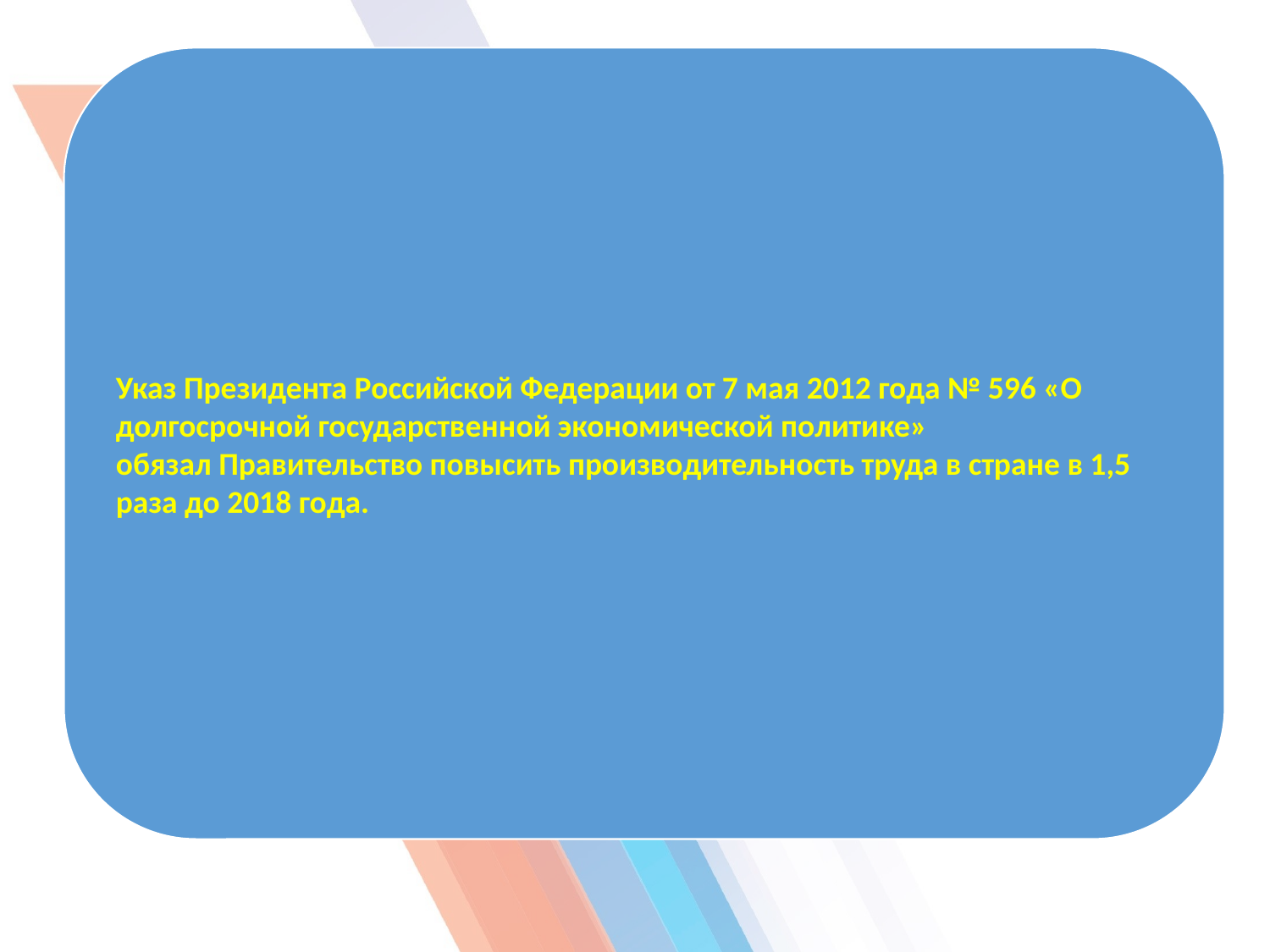

Указ Президента Российской Федерации от 7 мая 2012 года № 596 «О долгосрочной государственной экономической политике»
обязал Правительство повысить производительность труда в стране в 1,5 раза до 2018 года.